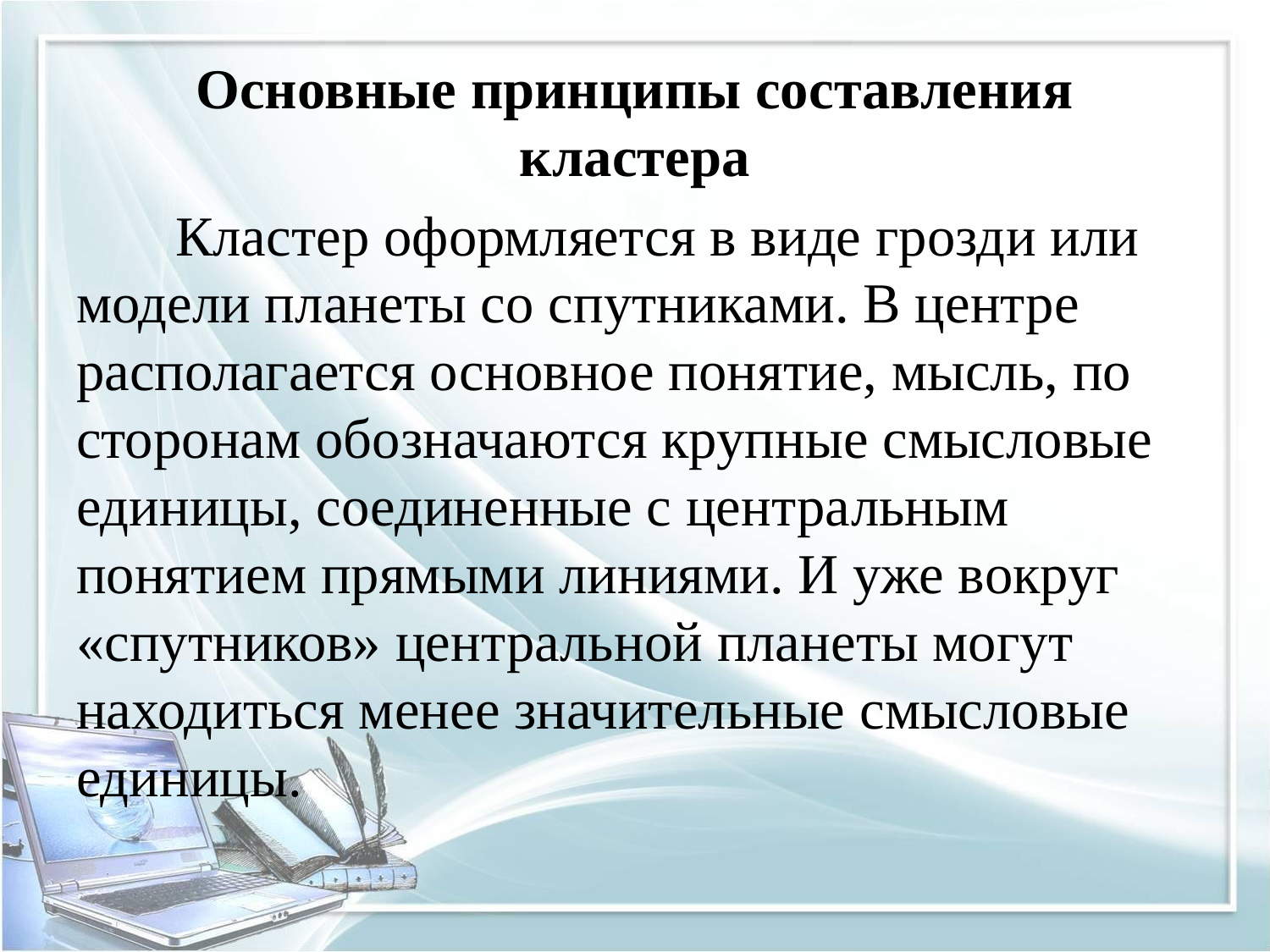

Основные принципы составления кластера
       Кластер оформляется в виде грозди или модели планеты со спутниками. В центре располагается основное понятие, мысль, по сторонам обозначаются крупные смысловые единицы, соединенные с центральным понятием прямыми линиями. И уже вокруг «спутников» центральной планеты могут находиться менее значительные смысловые единицы.